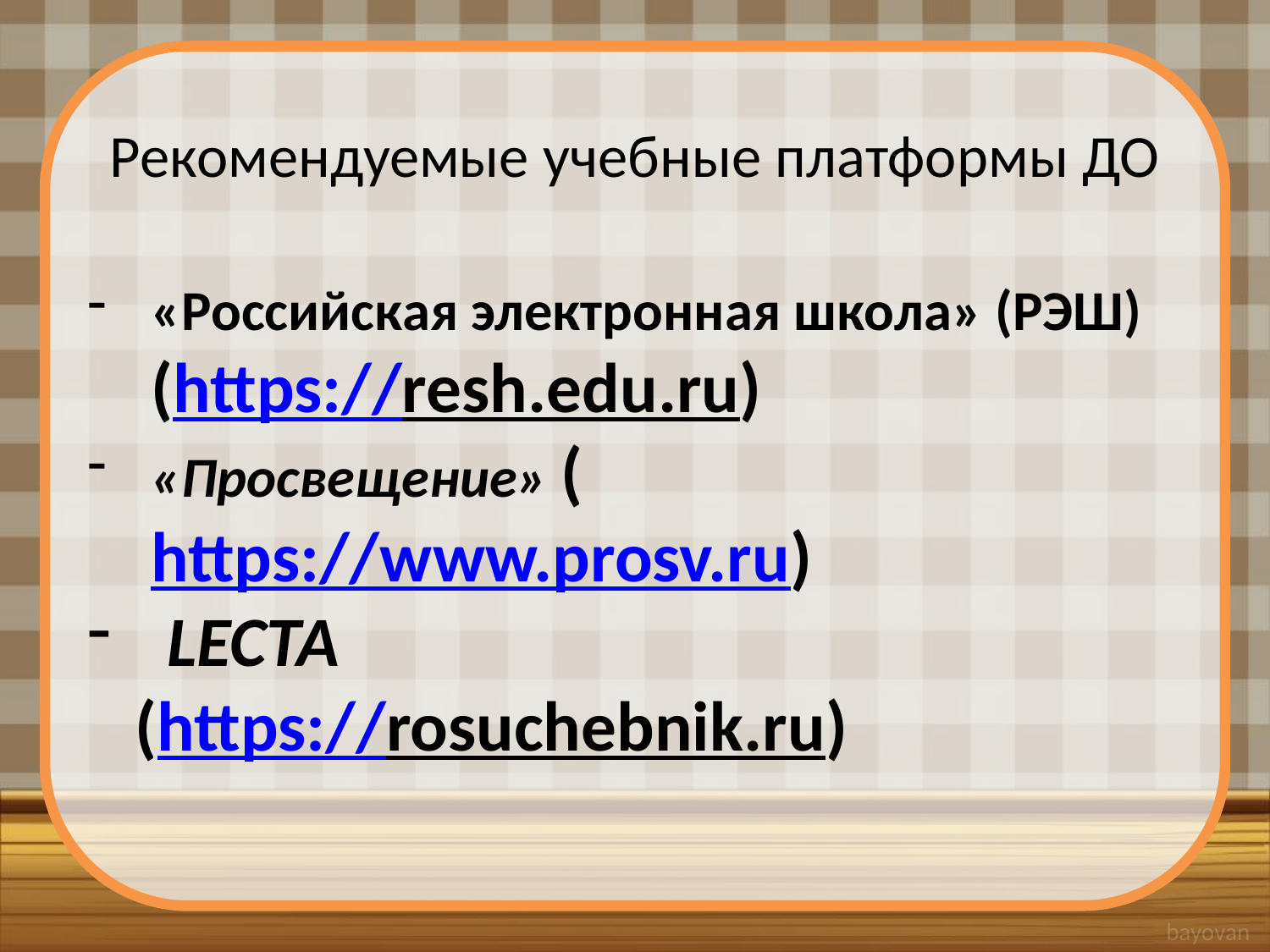

# Рекомендуемые учебные платформы ДО

«Российская электронная школа» (РЭШ)
    (https://resh.edu.ru)
«Просвещение» (https://www.prosv.ru)
LECTA
   (https://rosuchebnik.ru)